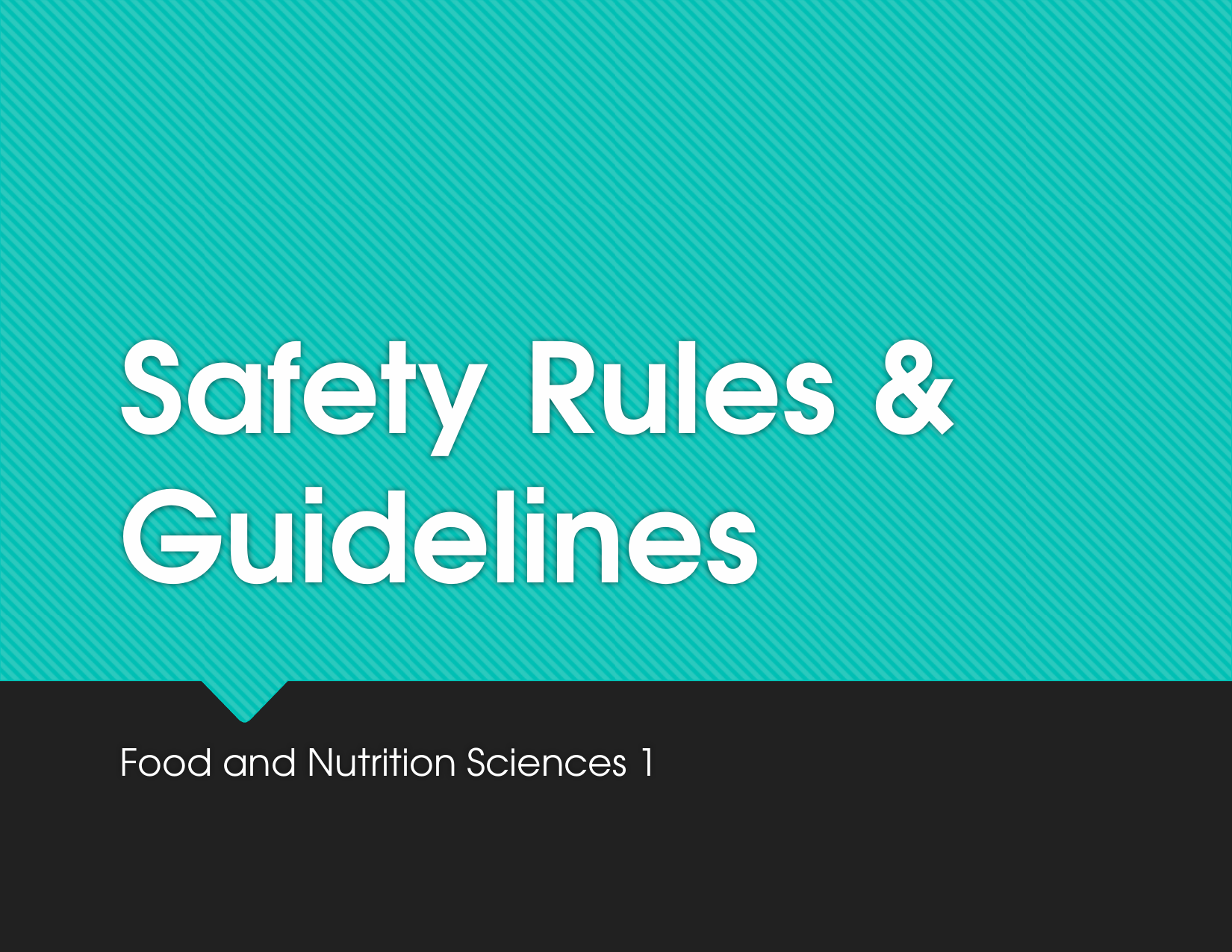

# Safety Rules & Guidelines
Food and Nutrition Sciences 1